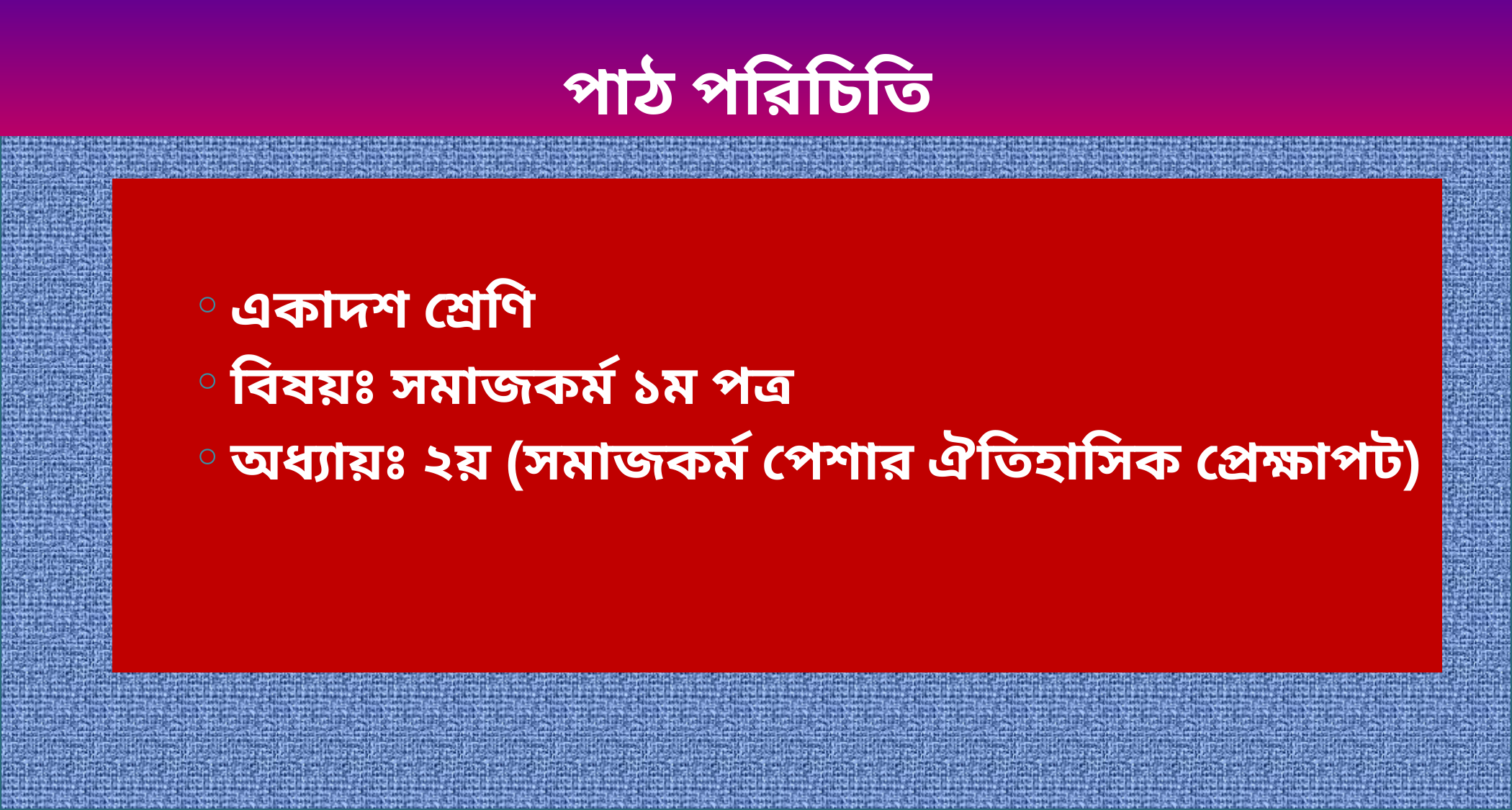

# পাঠ পরিচিতি
একাদশ শ্রেণি
বিষয়ঃ সমাজকর্ম ১ম পত্র
অধ্যায়ঃ ২য় (সমাজকর্ম পেশার ঐতিহাসিক প্রেক্ষাপট)